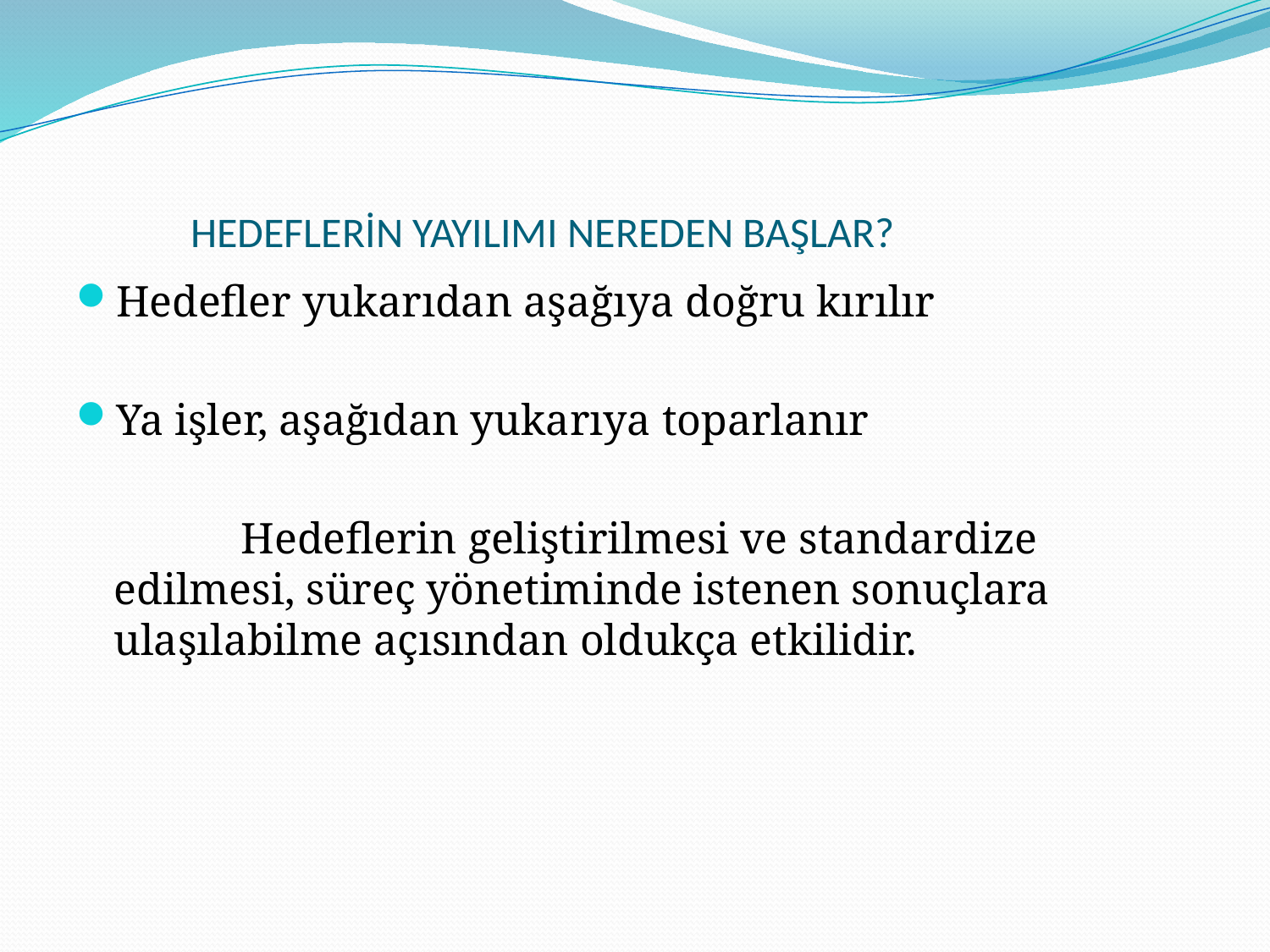

# HEDEFLERİN YAYILIMI NEREDEN BAŞLAR?
Hedefler yukarıdan aşağıya doğru kırılır

Ya işler, aşağıdan yukarıya toparlanır

		Hedeflerin geliştirilmesi ve standardize edilmesi, süreç yönetiminde istenen sonuçlara ulaşılabilme açısından oldukça etkilidir.